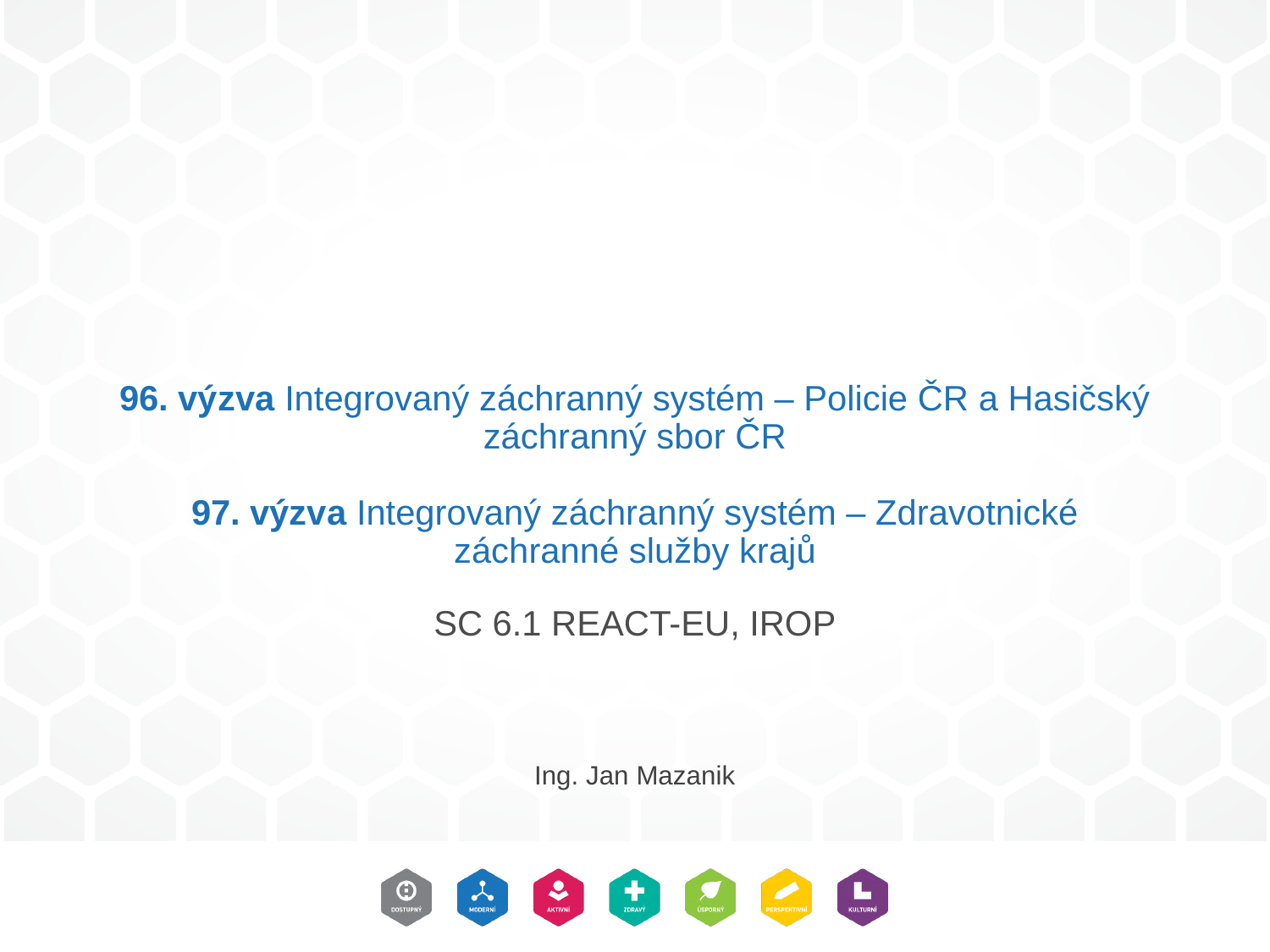

# 96. výzva Integrovaný záchranný systém – Policie ČR a Hasičský záchranný sbor ČR 97. výzva Integrovaný záchranný systém – Zdravotnické záchranné služby krajů
SC 6.1 REACT-EU, IROP
Ing. Jan Mazanik